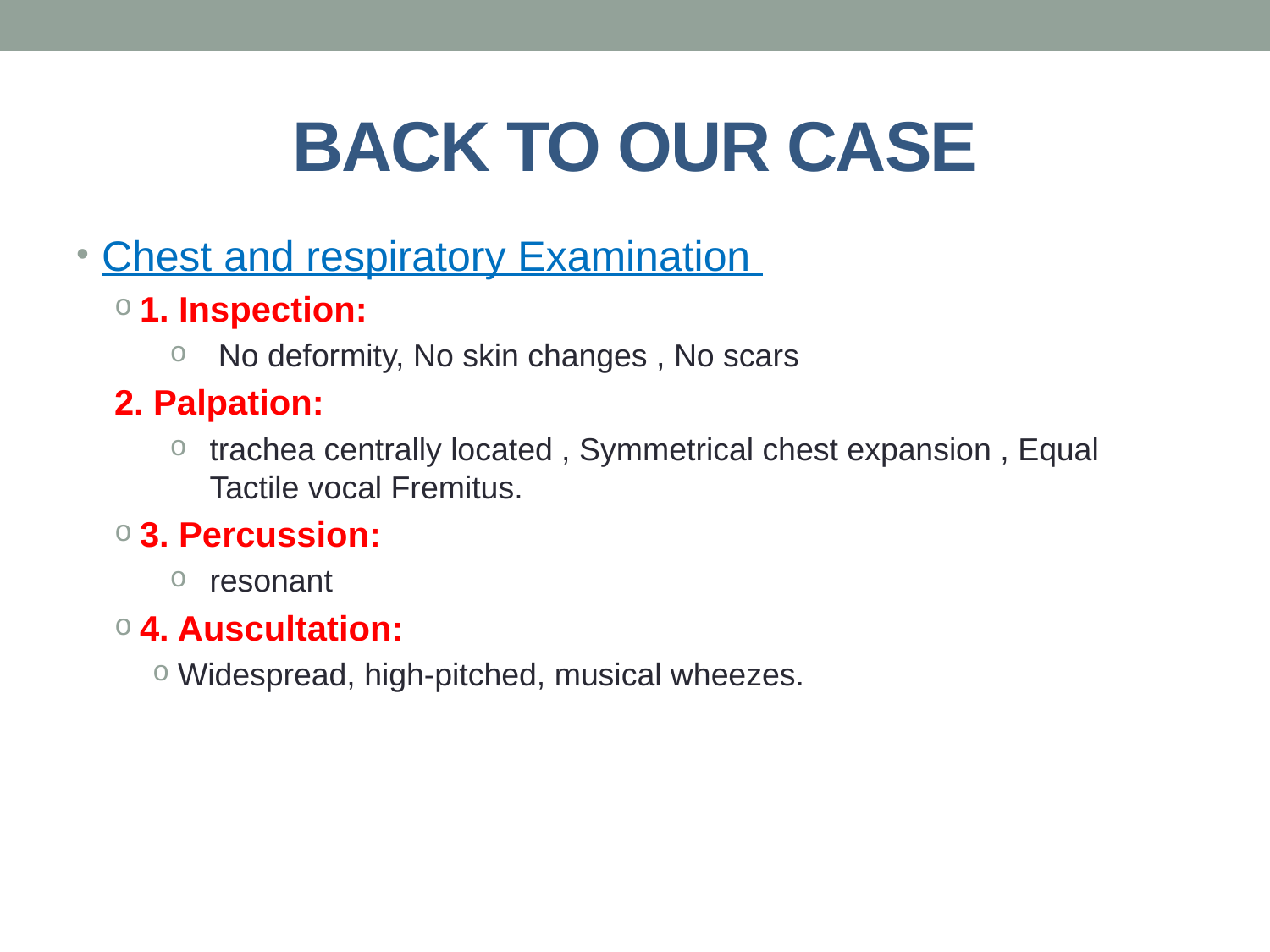

# Back to our case
Chest and respiratory Examination
1. Inspection:
 No deformity, No skin changes , No scars
2. Palpation:
trachea centrally located , Symmetrical chest expansion , Equal Tactile vocal Fremitus.
3. Percussion:
resonant
4. Auscultation:
Widespread, high-pitched, musical wheezes.